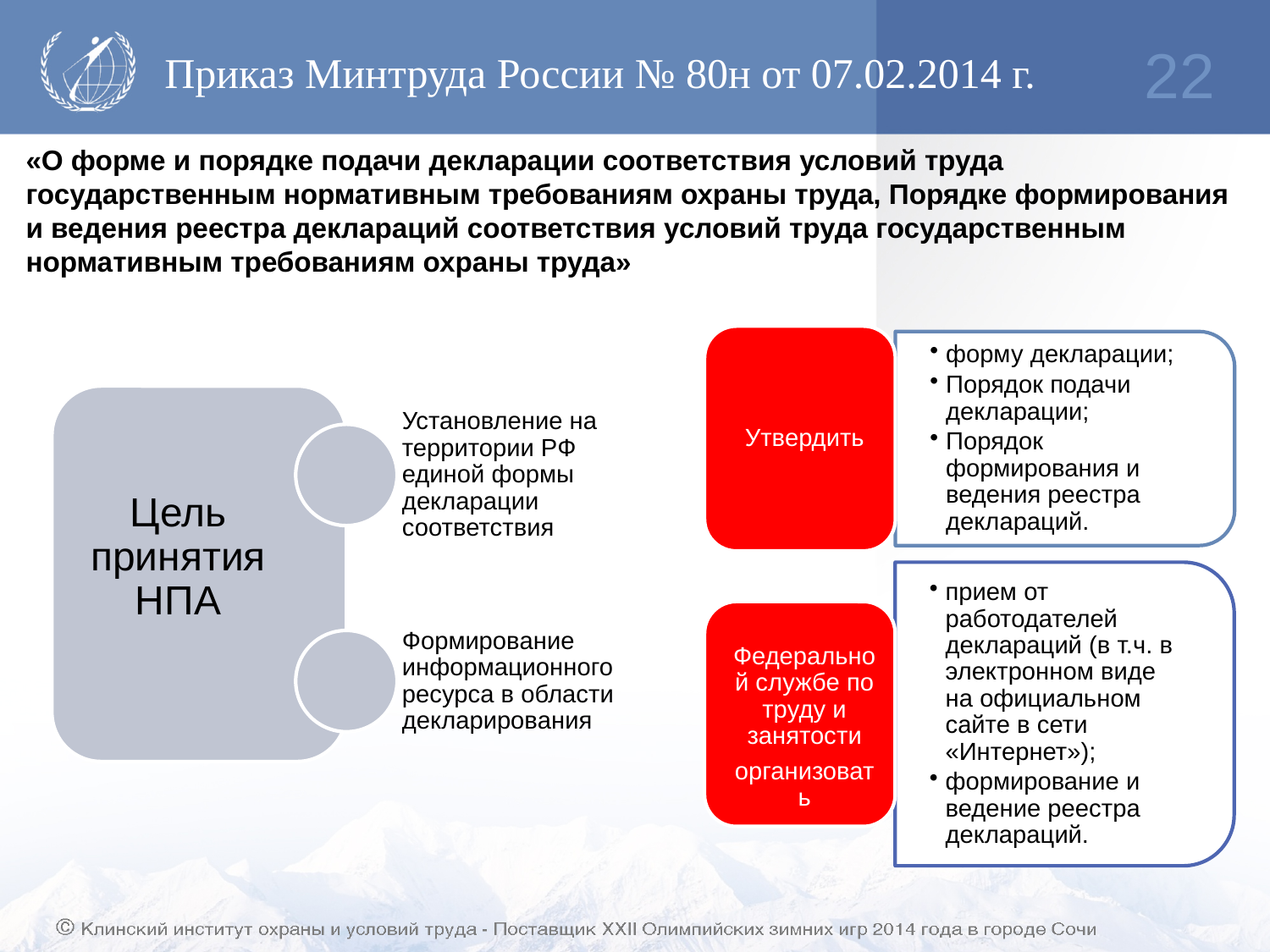

Приказ Минтруда России № 80н от 07.02.2014 г.
22
«О форме и порядке подачи декларации соответствия условий труда государственным нормативным требованиям охраны труда, Порядке формирования и ведения реестра деклараций соответствия условий труда государственным нормативным требованиям охраны труда»
форму декларации;
Порядок подачи декларации;
Порядок формирования и ведения реестра деклараций.
Утвердить
прием от работодателей деклараций (в т.ч. в электронном виде на официальном сайте в сети «Интернет»);
формирование и ведение реестра деклараций.
 Федеральной службе по труду и занятости
организовать
Цель принятия НПА
Установление на территории РФ единой формы декларации соответствия
Формирование информационного ресурса в области декларирования